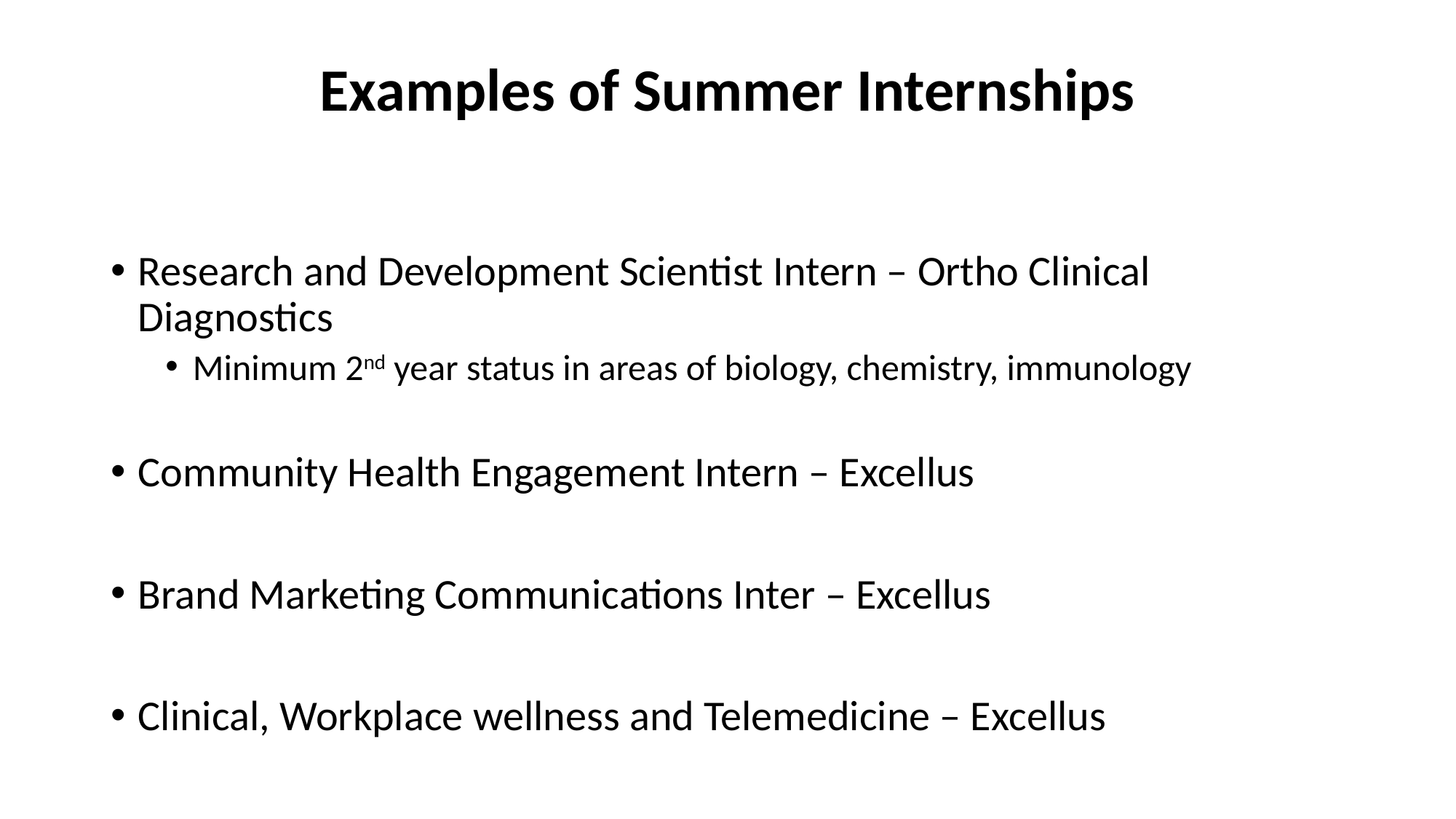

# Examples of Summer Internships
Research and Development Scientist Intern – Ortho Clinical Diagnostics
Minimum 2nd year status in areas of biology, chemistry, immunology

Community Health Engagement Intern – Excellus

Brand Marketing Communications Inter – Excellus

Clinical, Workplace wellness and Telemedicine – Excellus